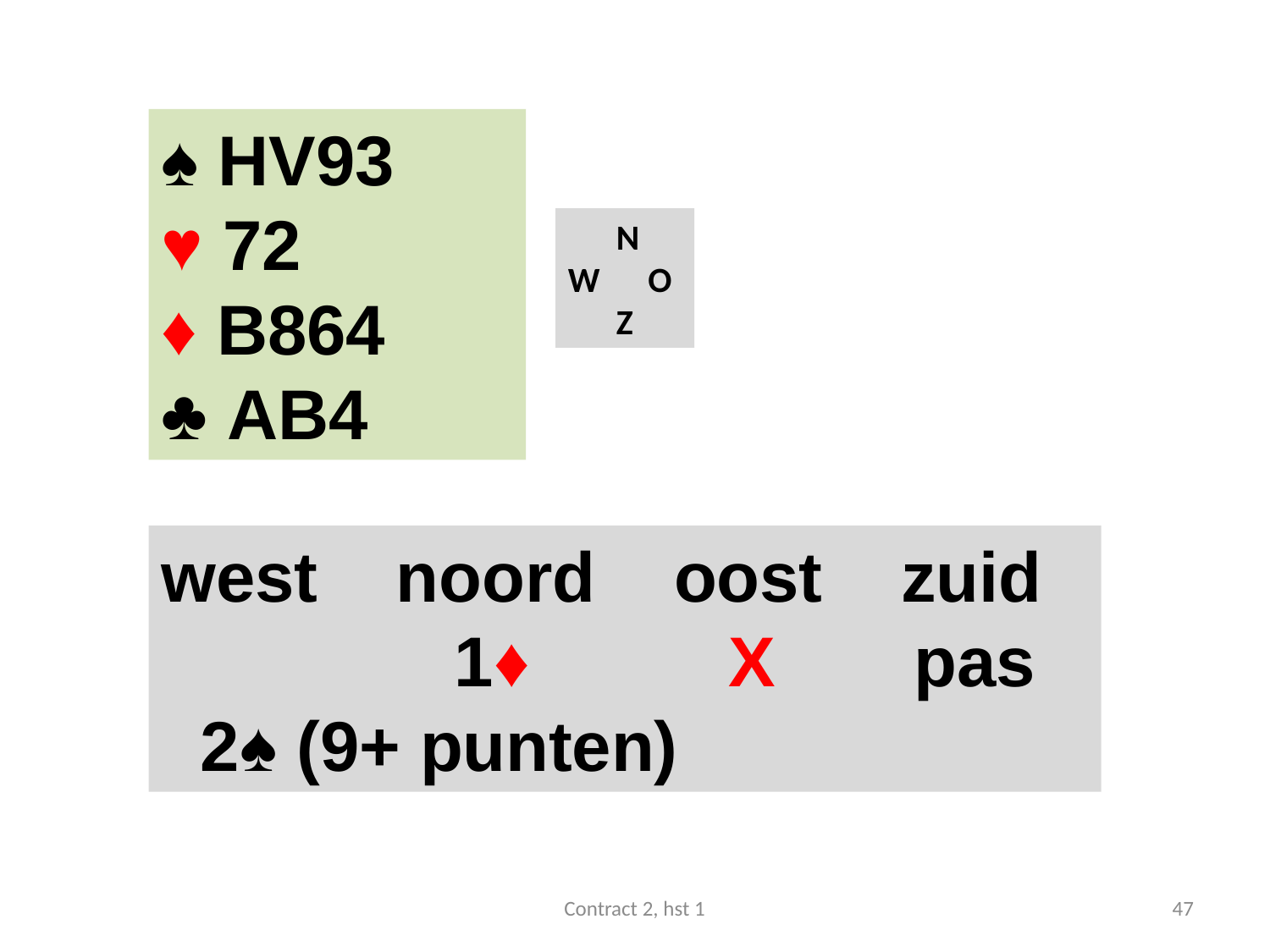

#
♠ HV93
♥ 72
♦ B864
♣ AB4
      N
W      O
      Z
west    noord    oost    zuid
    		  1♦   	   X	      pas
  2♠ (9+ punten)

Contract 2, hst 1
47